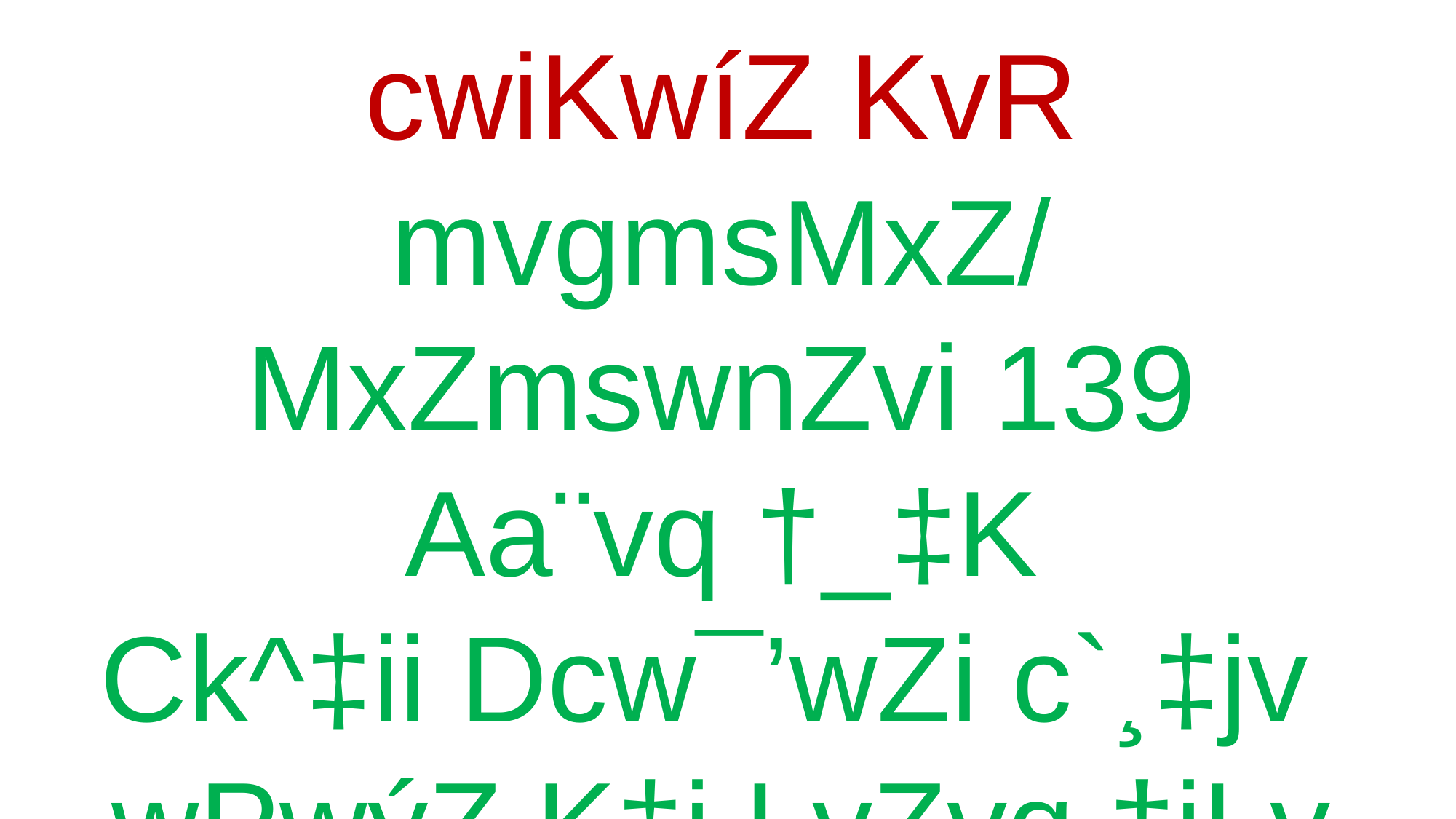

cwiKwíZ KvR
mvgmsMxZ/MxZmswnZvi 139
Aa¨vq †_‡K
Ck^‡ii Dcw¯’wZi c`¸‡jv
wPwýZ K‡i LvZvq †jLv